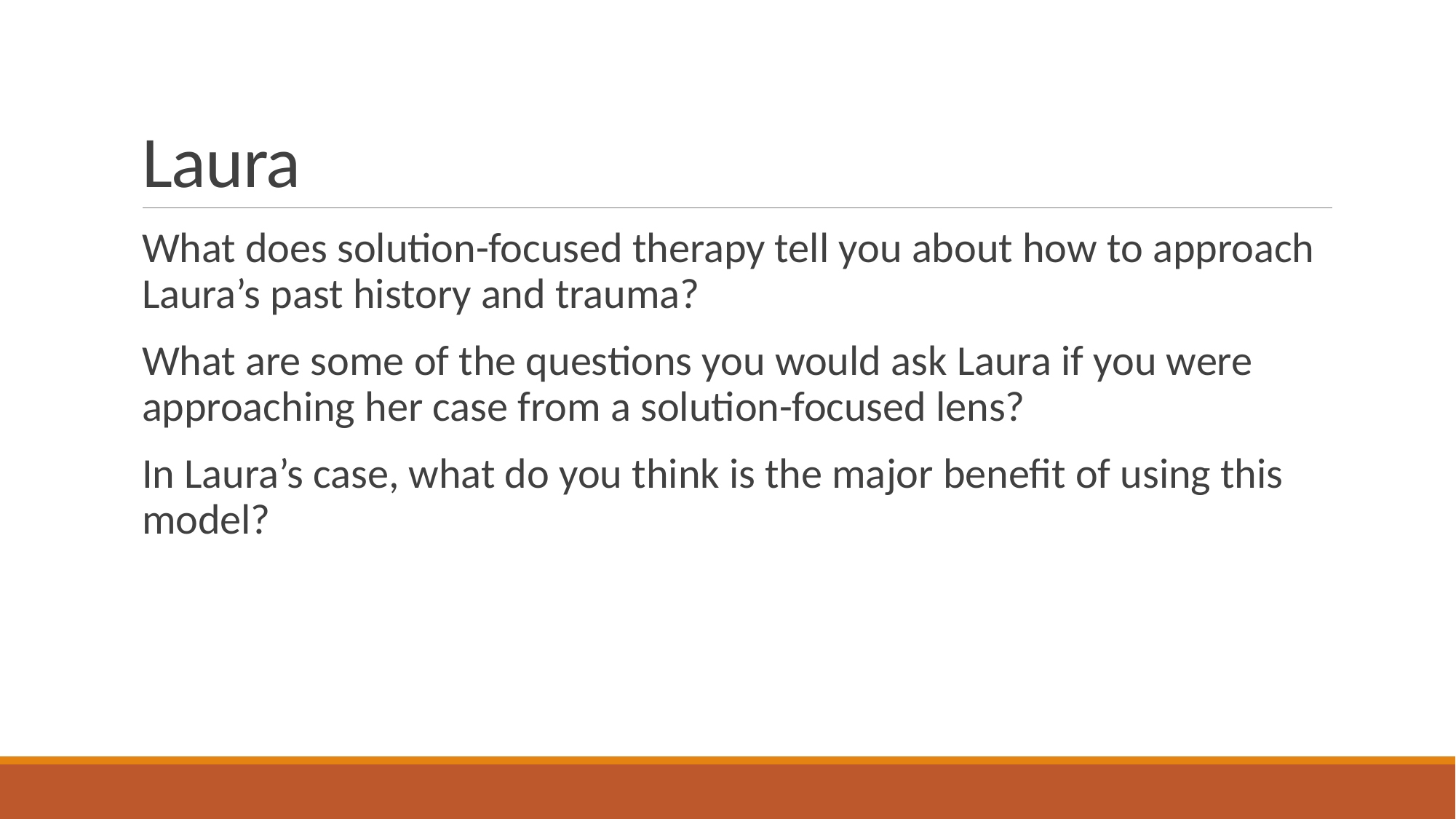

# Laura
What does solution-focused therapy tell you about how to approach Laura’s past history and trauma?
What are some of the questions you would ask Laura if you were approaching her case from a solution-focused lens?
In Laura’s case, what do you think is the major benefit of using this model?